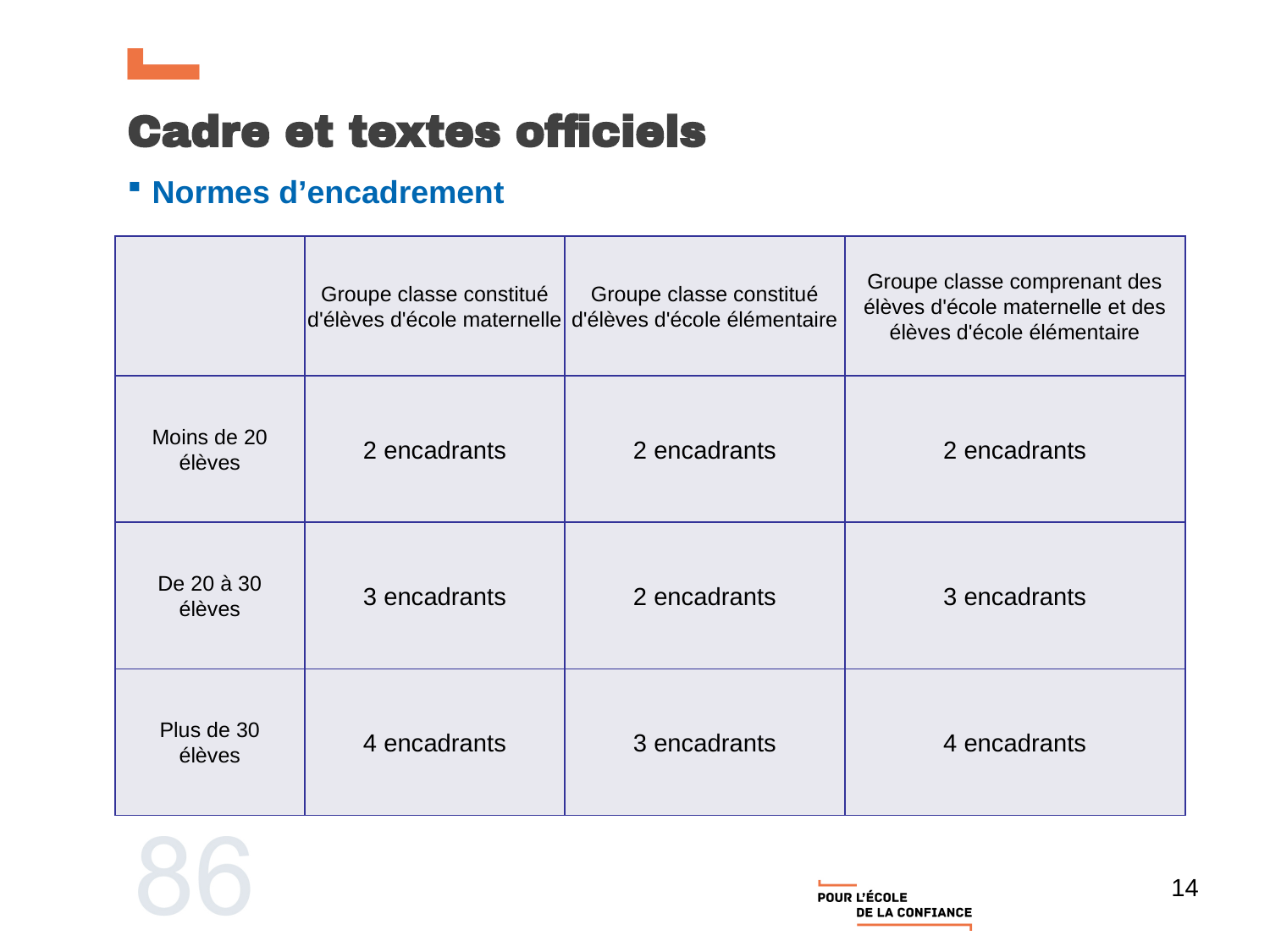

Cadre et textes officiels
Normes d’encadrement

|  | Groupe classe constitué d'élèves d'école maternelle | Groupe classe constitué d'élèves d'école élémentaire | Groupe classe comprenant des élèves d'école maternelle et des élèves d'école élémentaire |
| --- | --- | --- | --- |
| Moins de 20 élèves | 2 encadrants | 2 encadrants | 2 encadrants |
| De 20 à 30 élèves | 3 encadrants | 2 encadrants | 3 encadrants |
| Plus de 30 élèves | 4 encadrants | 3 encadrants | 4 encadrants |
14